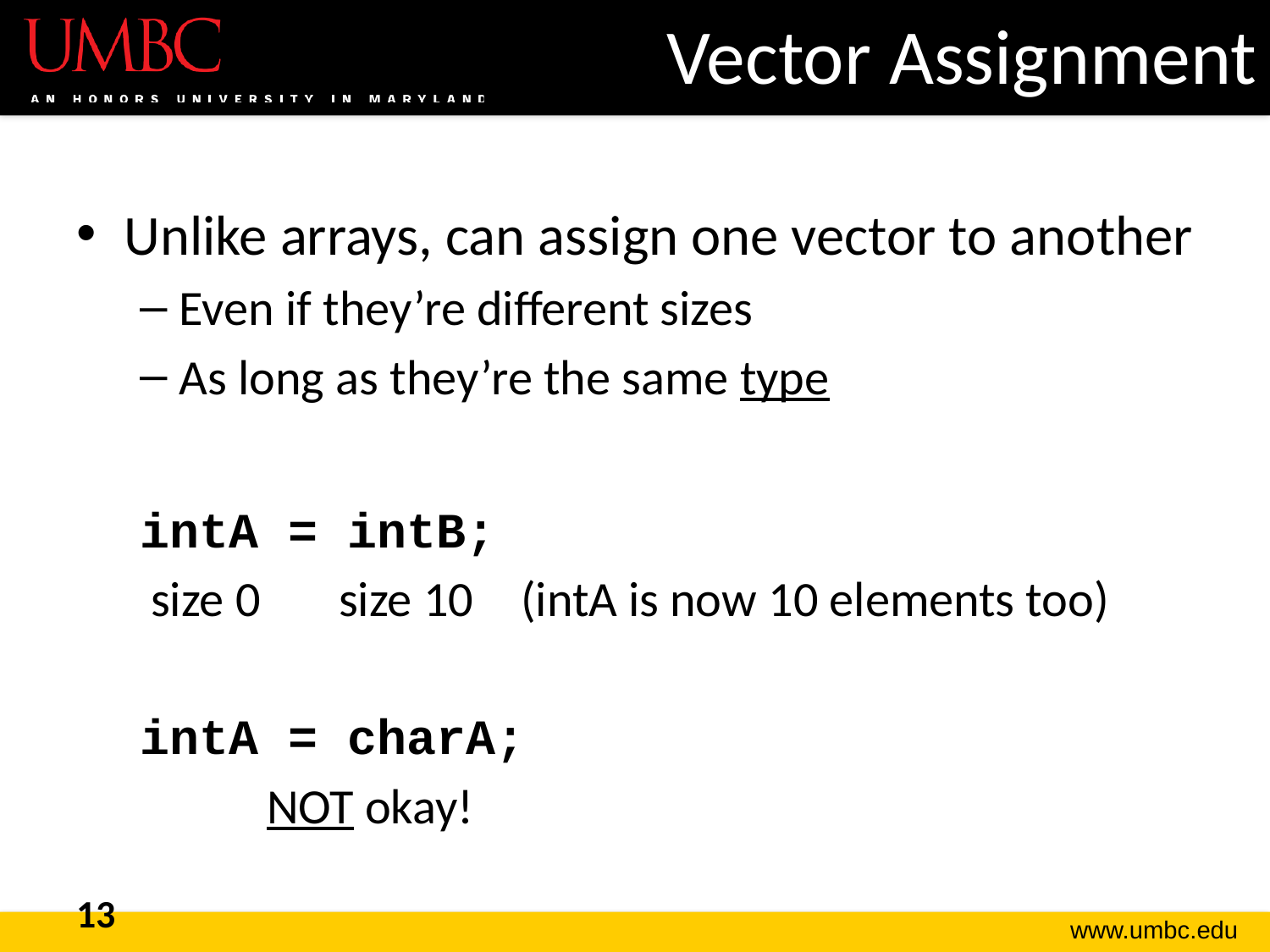

# Vector Assignment
Unlike arrays, can assign one vector to another
Even if they’re different sizes
As long as they’re the same type

intA = intB;
 size 0       size 10  	(intA is now 10 elements too)

intA = charA;
	NOT okay!

13